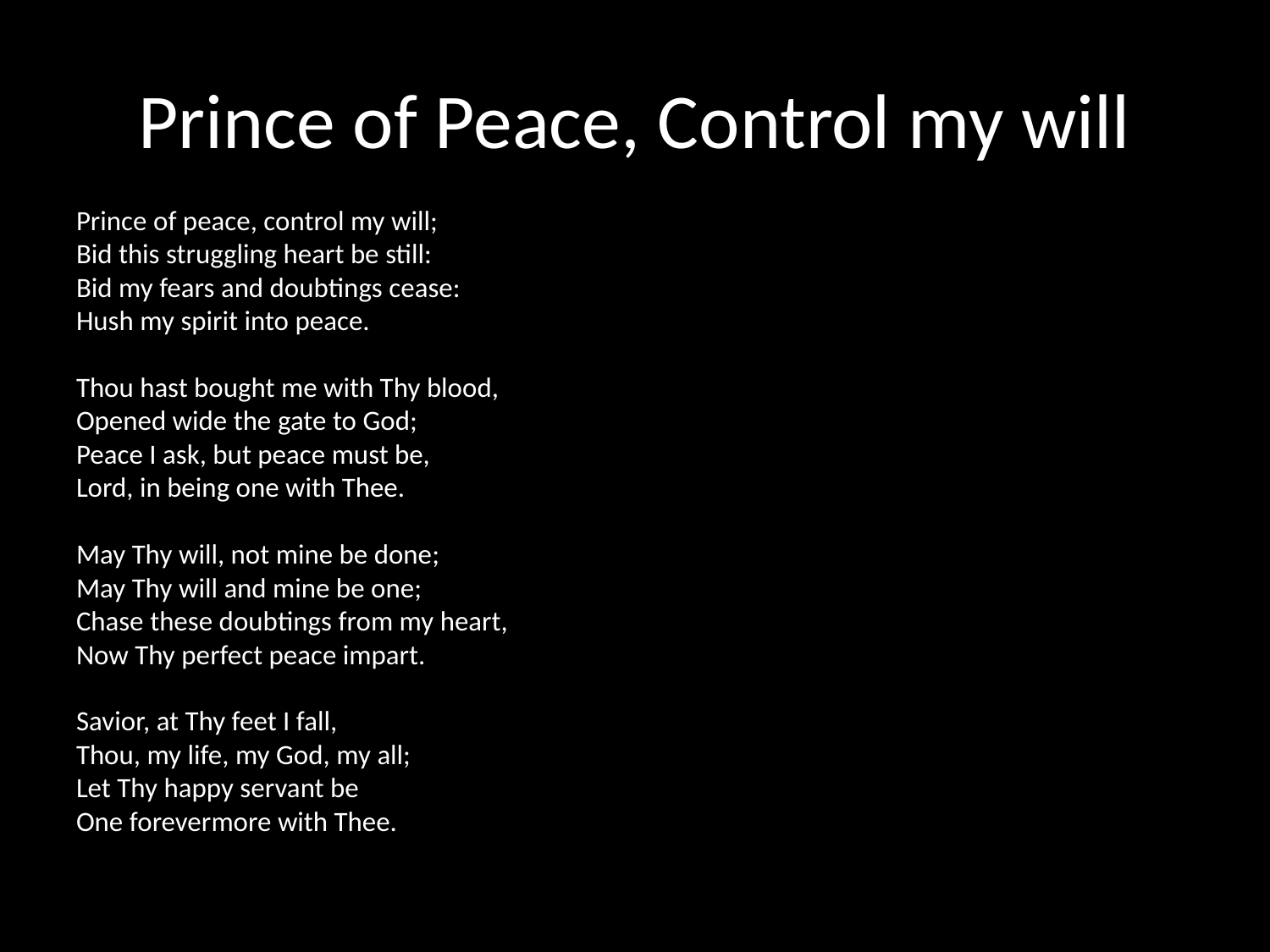

# Prince of Peace, Control my will
Prince of peace, control my will;
Bid this struggling heart be still:
Bid my fears and doubtings cease:
Hush my spirit into peace.
Thou hast bought me with Thy blood,
Opened wide the gate to God;
Peace I ask, but peace must be,
Lord, in being one with Thee.
May Thy will, not mine be done;
May Thy will and mine be one;
Chase these doubtings from my heart,
Now Thy perfect peace impart.
Savior, at Thy feet I fall,
Thou, my life, my God, my all;
Let Thy happy servant be
One forevermore with Thee.